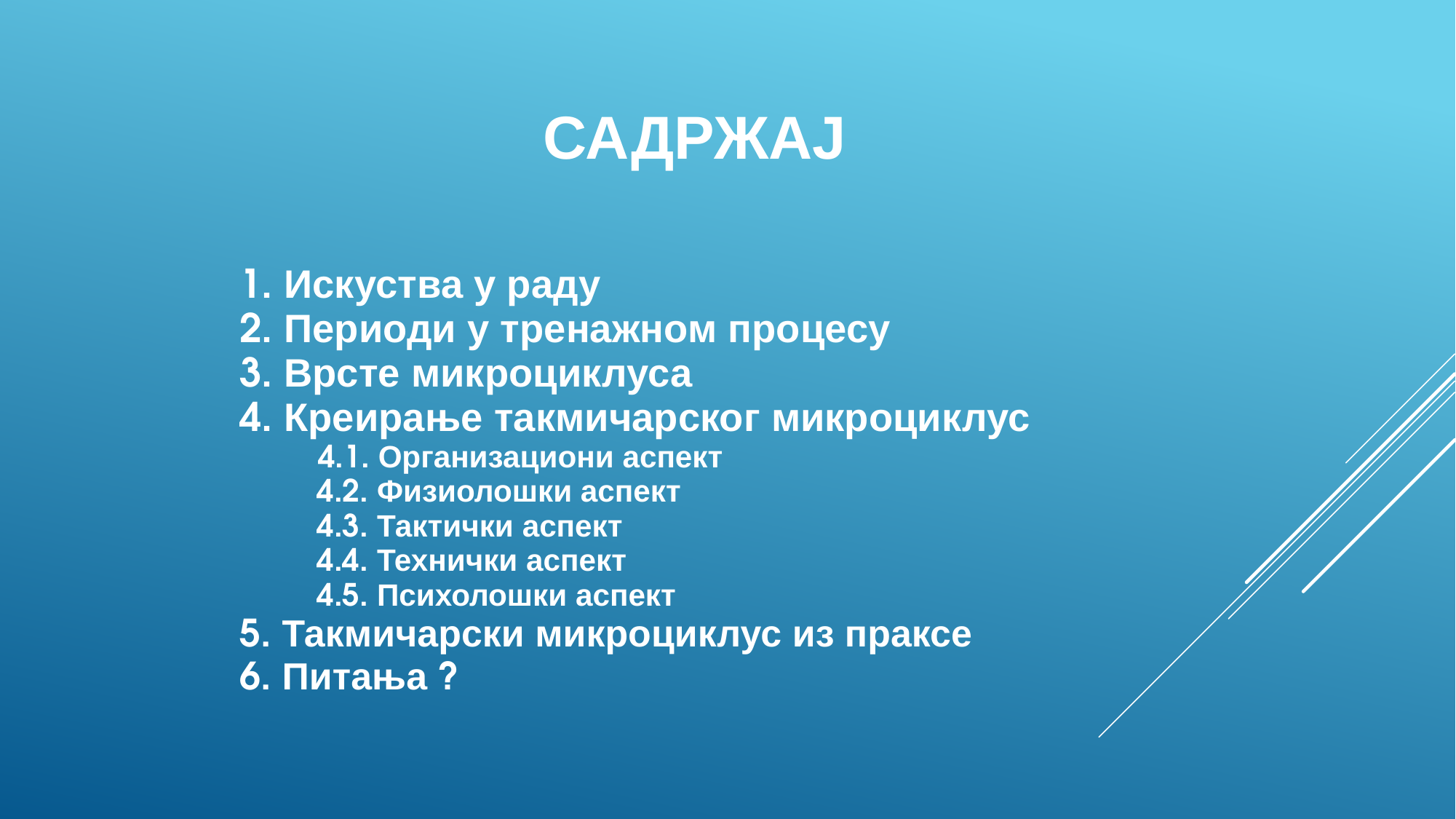

# САДРЖАЈ
1. Искуства у раду
2. Периоди у тренажном процесу
3. Врсте микроциклуса
4. Креирање такмичарског микроциклус
          4.1. Организациони аспект
         4.2. Физиолошки аспект
         4.3. Тактички аспект
         4.4. Технички аспект
         4.5. Психолошки аспект
5. Такмичарски микроциклус из праксе
6. Питања ?